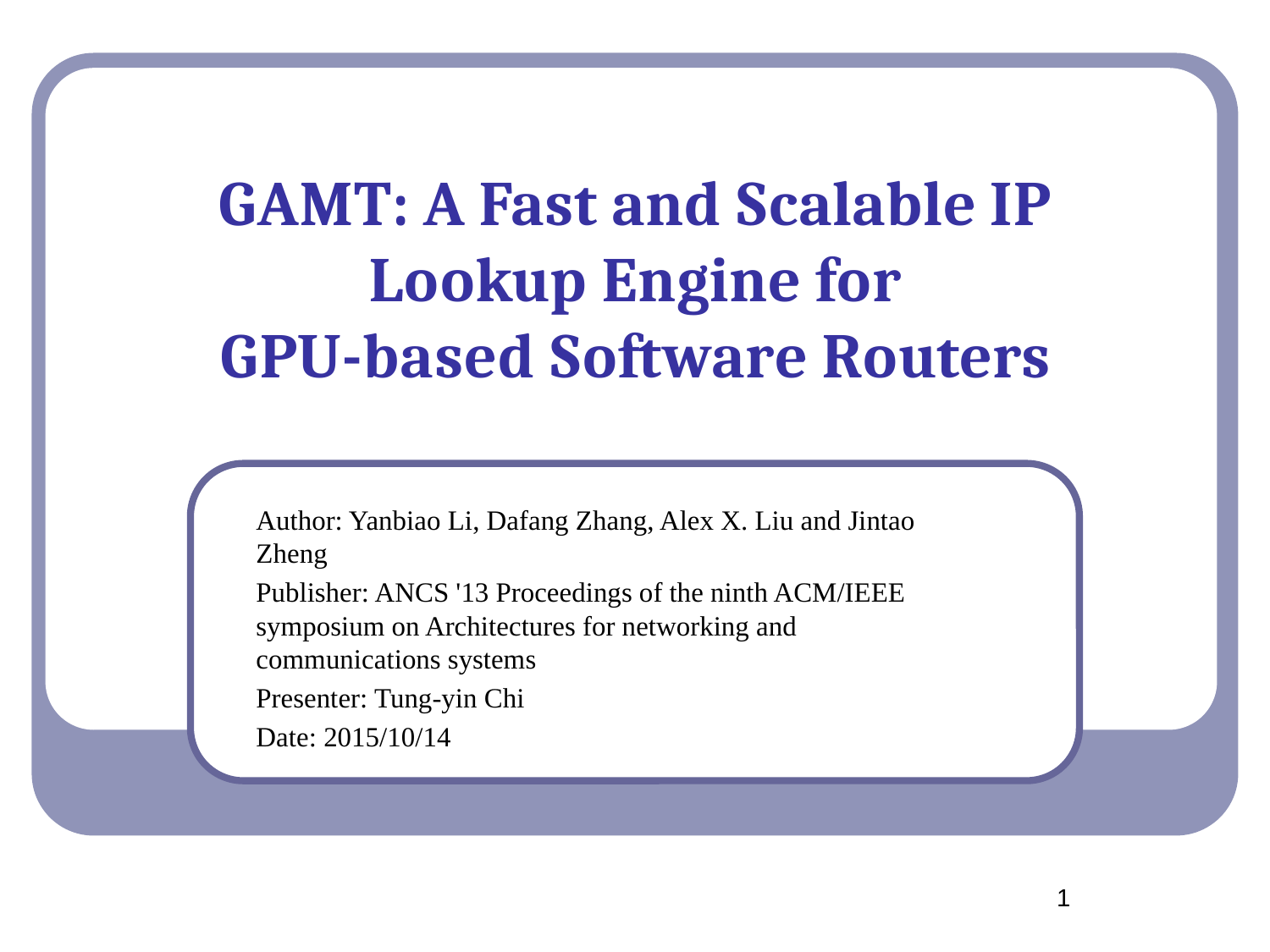

# GAMT: A Fast and Scalable IP Lookup Engine for GPU-based Software Routers
Author: Yanbiao Li, Dafang Zhang, Alex X. Liu and Jintao Zheng
Publisher: ANCS '13 Proceedings of the ninth ACM/IEEE symposium on Architectures for networking and communications systems
Presenter: Tung-yin Chi
Date: 2015/10/14
1